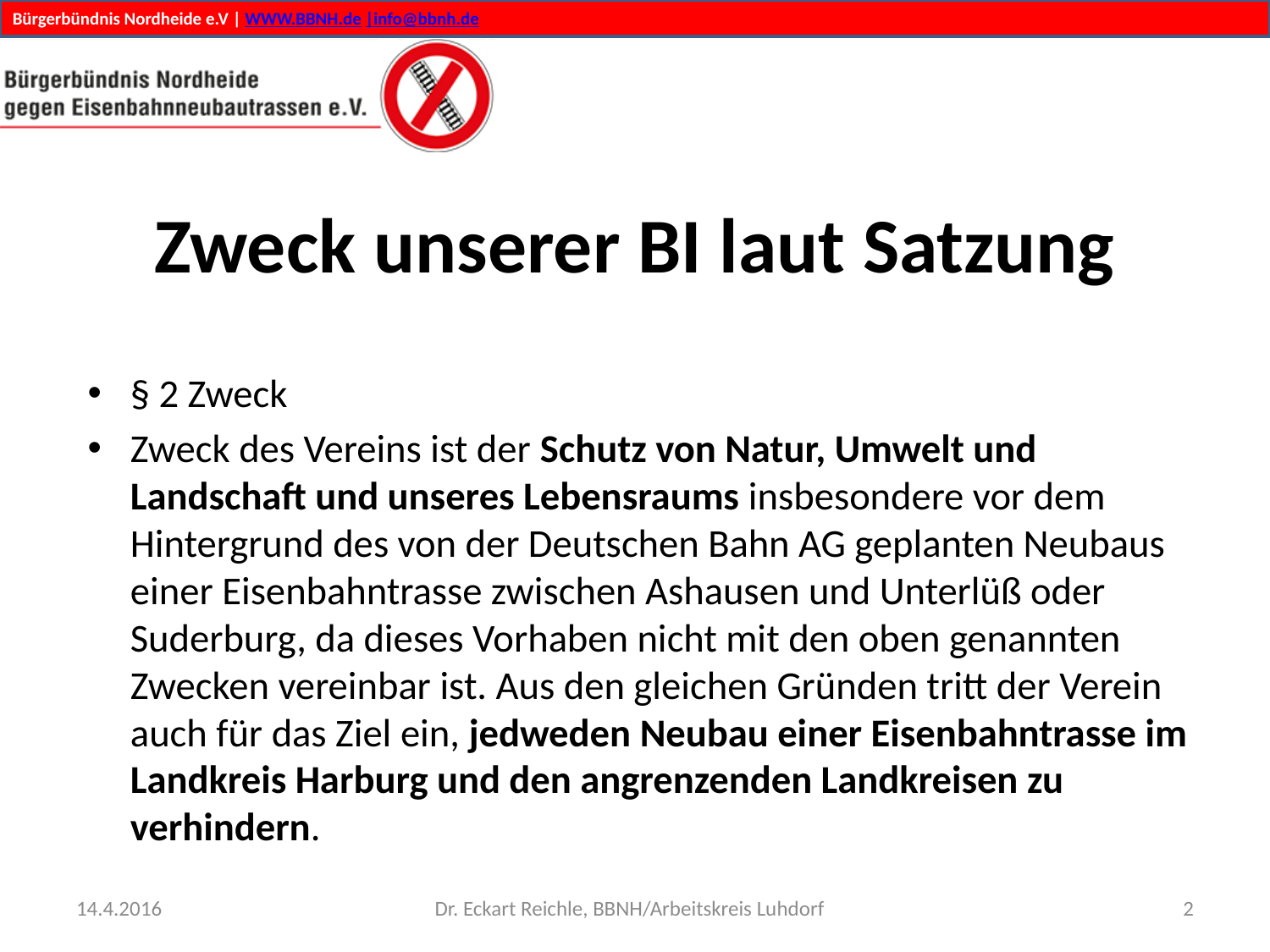

# Zweck unserer BI laut Satzung

§ 2 Zweck
Zweck des Vereins ist der Schutz von Natur, Umwelt und Landschaft und unseres Lebensraums insbesondere vor dem Hintergrund des von der Deutschen Bahn AG geplanten Neubaus einer Eisenbahntrasse zwischen Ashausen und Unterlüß oder Suderburg, da dieses Vorhaben nicht mit den oben genannten Zwecken vereinbar ist. Aus den gleichen Gründen tritt der Verein auch für das Ziel ein, jedweden Neubau einer Eisenbahntrasse im Landkreis Harburg und den angrenzenden Landkreisen zu verhindern.
14.4.2016
Dr. Eckart Reichle, BBNH/Arbeitskreis Luhdorf
2